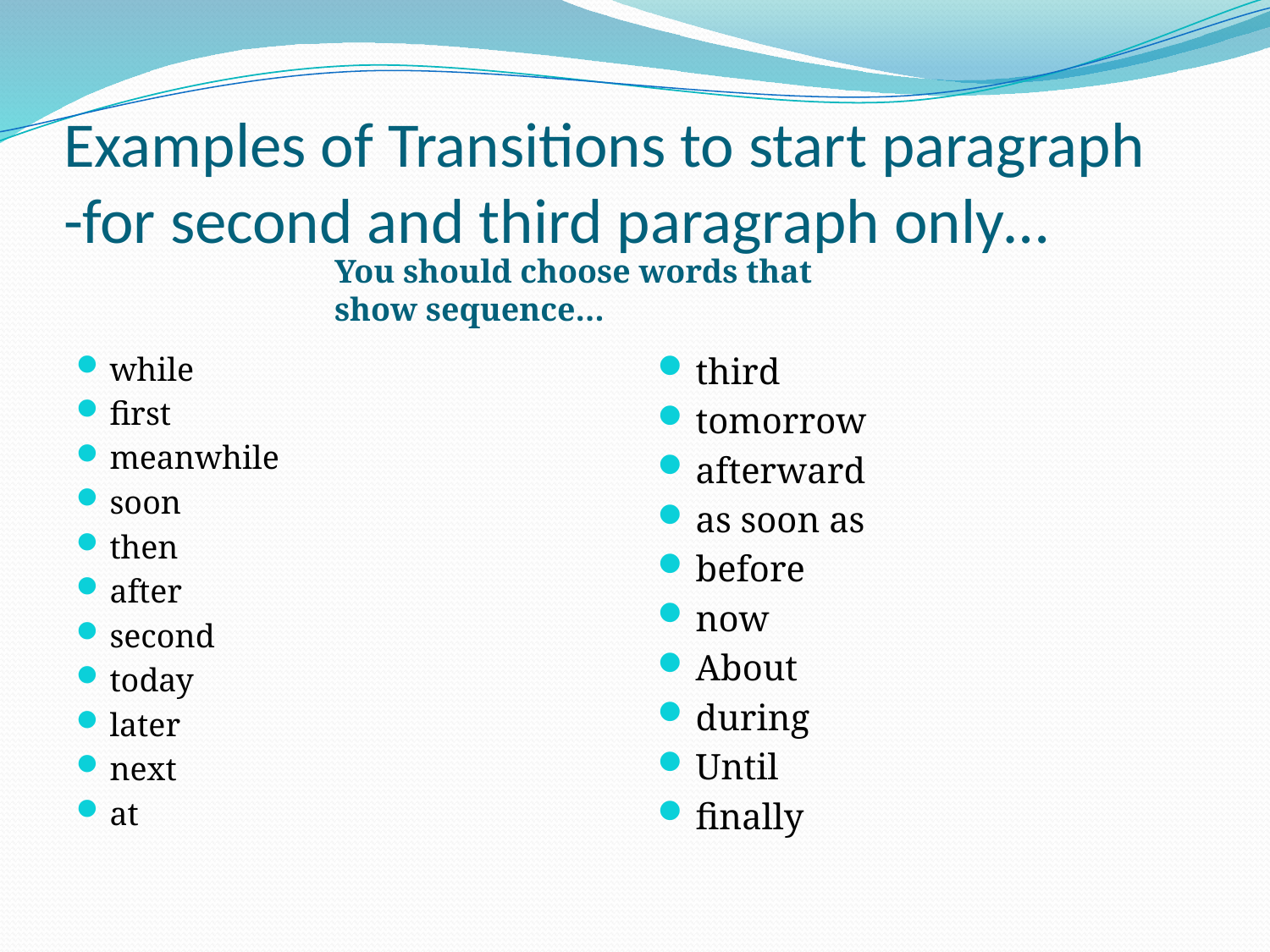

# Examples of Transitions to start paragraph -for second and third paragraph only…
You should choose words that show sequence…
while
first
meanwhile
soon
then
after
second
today
later
next
at

third
tomorrow
afterward
as soon as
before
now
About
during
Until
finally